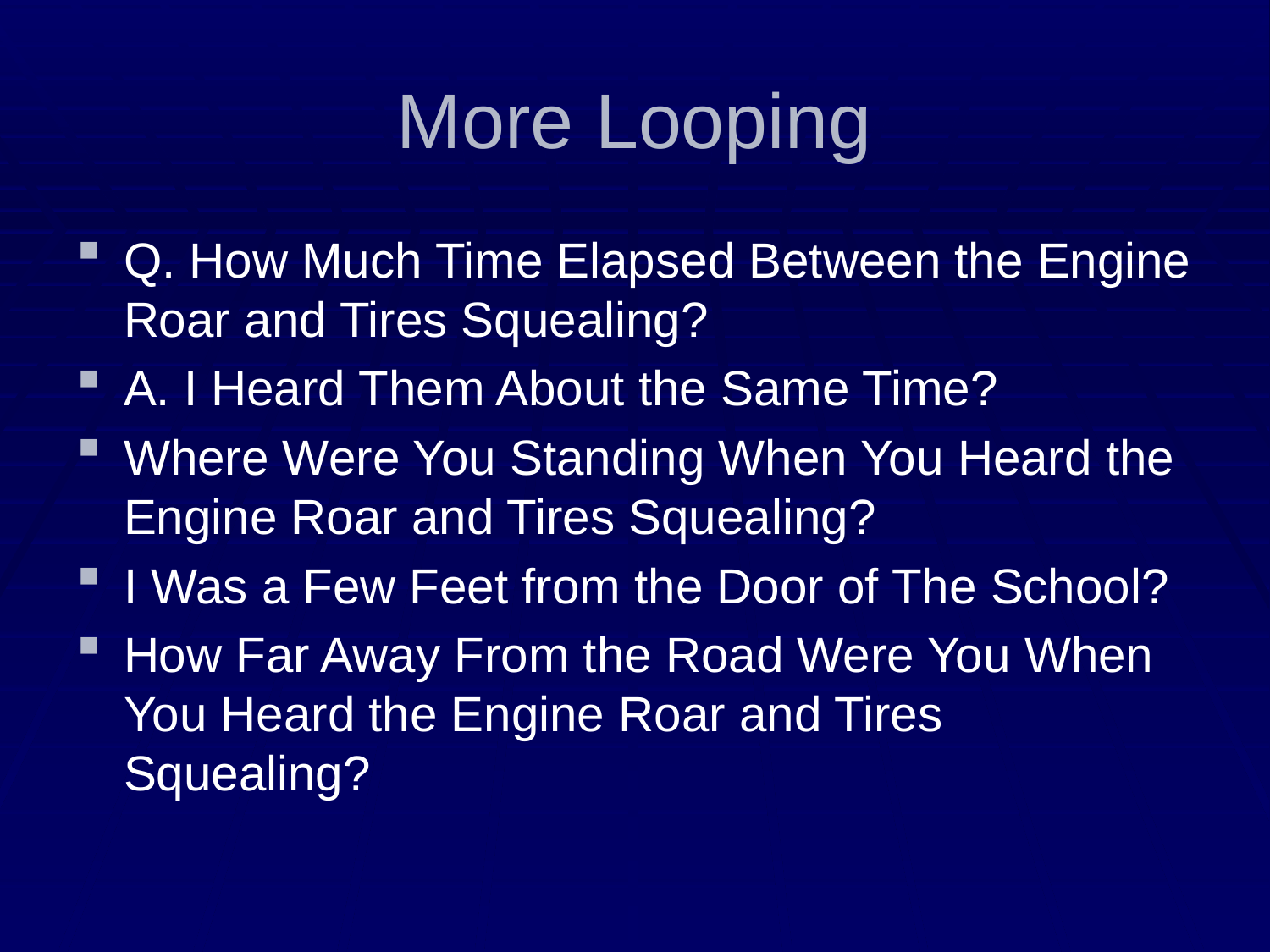

# More Looping
Q. How Much Time Elapsed Between the Engine Roar and Tires Squealing?
A. I Heard Them About the Same Time?
Where Were You Standing When You Heard the Engine Roar and Tires Squealing?
I Was a Few Feet from the Door of The School?
How Far Away From the Road Were You When You Heard the Engine Roar and Tires Squealing?